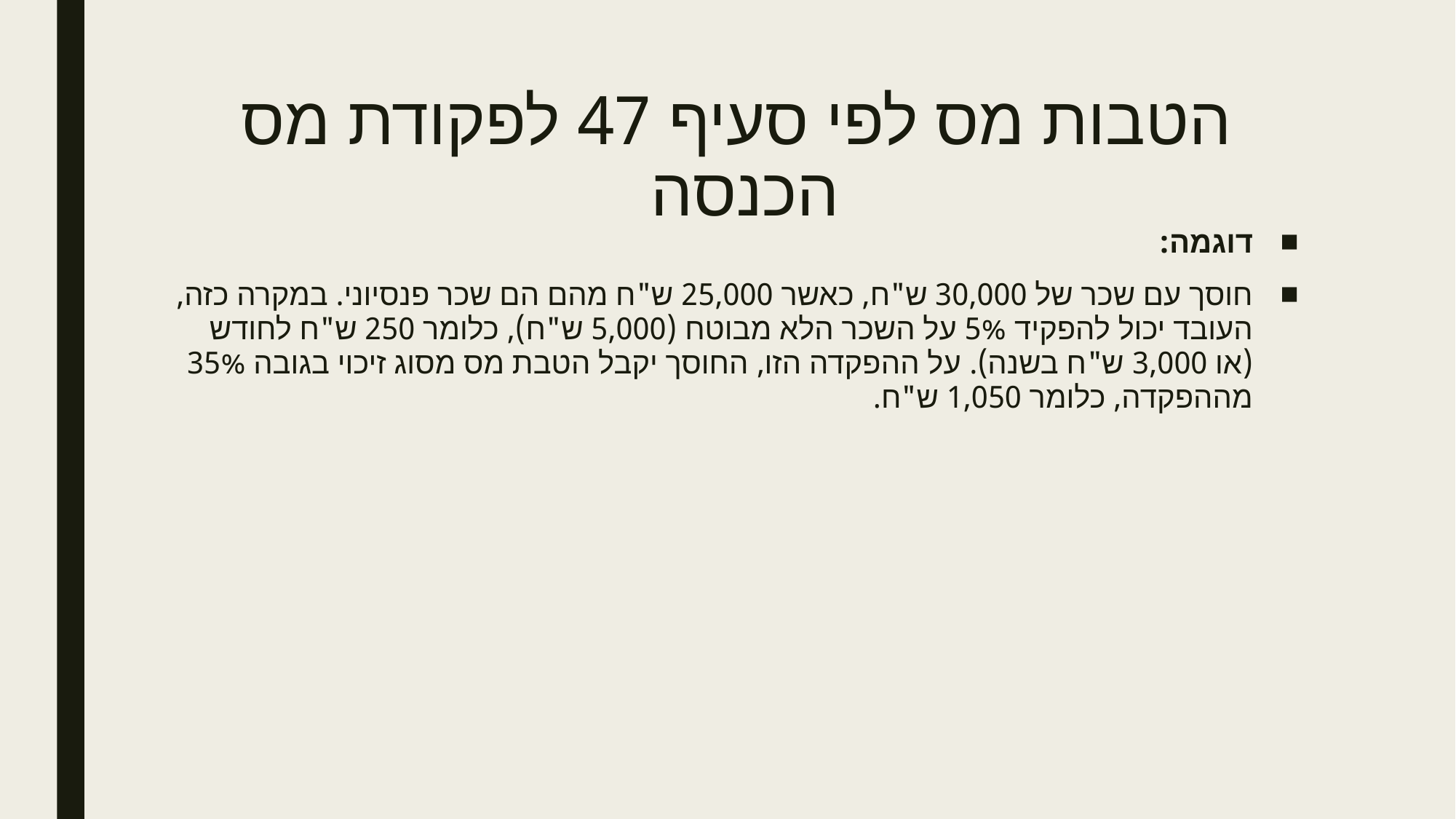

# הטבות מס לפי סעיף 47 לפקודת מס הכנסה
דוגמה:
חוסך עם שכר של 30,000 ש"ח, כאשר 25,000 ש"ח מהם הם שכר פנסיוני. במקרה כזה, העובד יכול להפקיד 5% על השכר הלא מבוטח (5,000 ש"ח), כלומר 250 ש"ח לחודש (או 3,000 ש"ח בשנה). על ההפקדה הזו, החוסך יקבל הטבת מס מסוג זיכוי בגובה 35% מההפקדה, כלומר 1,050 ש"ח.